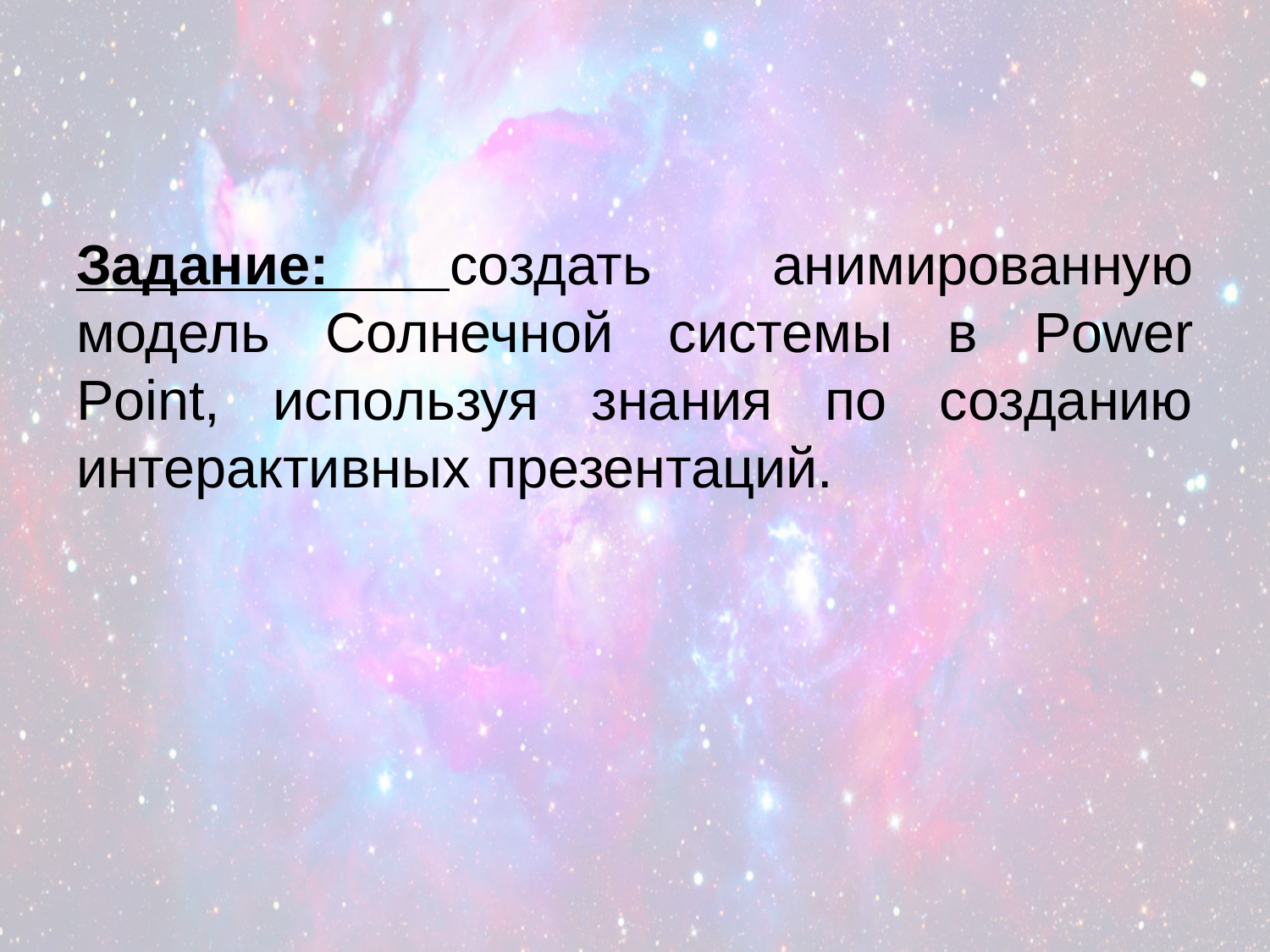

Задание: создать анимированную модель Солнечной системы в Power Point, используя знания по созданию интерактивных презентаций.